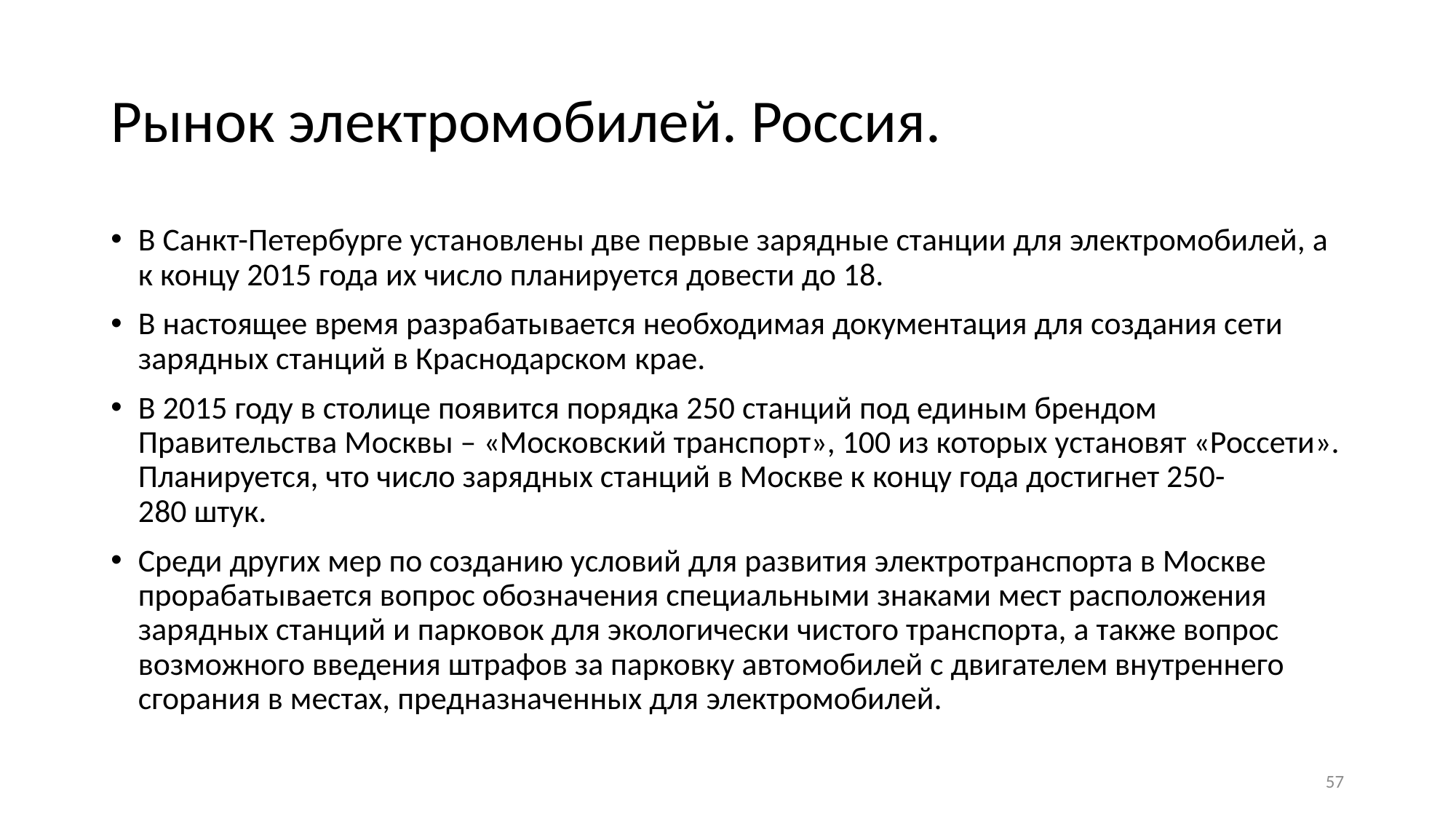

# Рынок электромобилей. Россия.
В Санкт-Петербурге установлены две первые зарядные станции для электромобилей, а к концу 2015 года их число планируется довести до 18.
В настоящее время разрабатывается необходимая документация для создания сети зарядных станций в Краснодарском крае.
В 2015 году в столице появится порядка 250 станций под единым брендом Правительства Москвы – «Московский транспорт», 100 из которых установят «Россети». Планируется, что число зарядных станций в Москве к концу года достигнет 250-280 штук.
Среди других мер по созданию условий для развития электротранспорта в Москве прорабатывается вопрос обозначения специальными знаками мест расположения зарядных станций и парковок для экологически чистого транспорта, а также вопрос возможного введения штрафов за парковку автомобилей с двигателем внутреннего сгорания в местах, предназначенных для электромобилей.

57